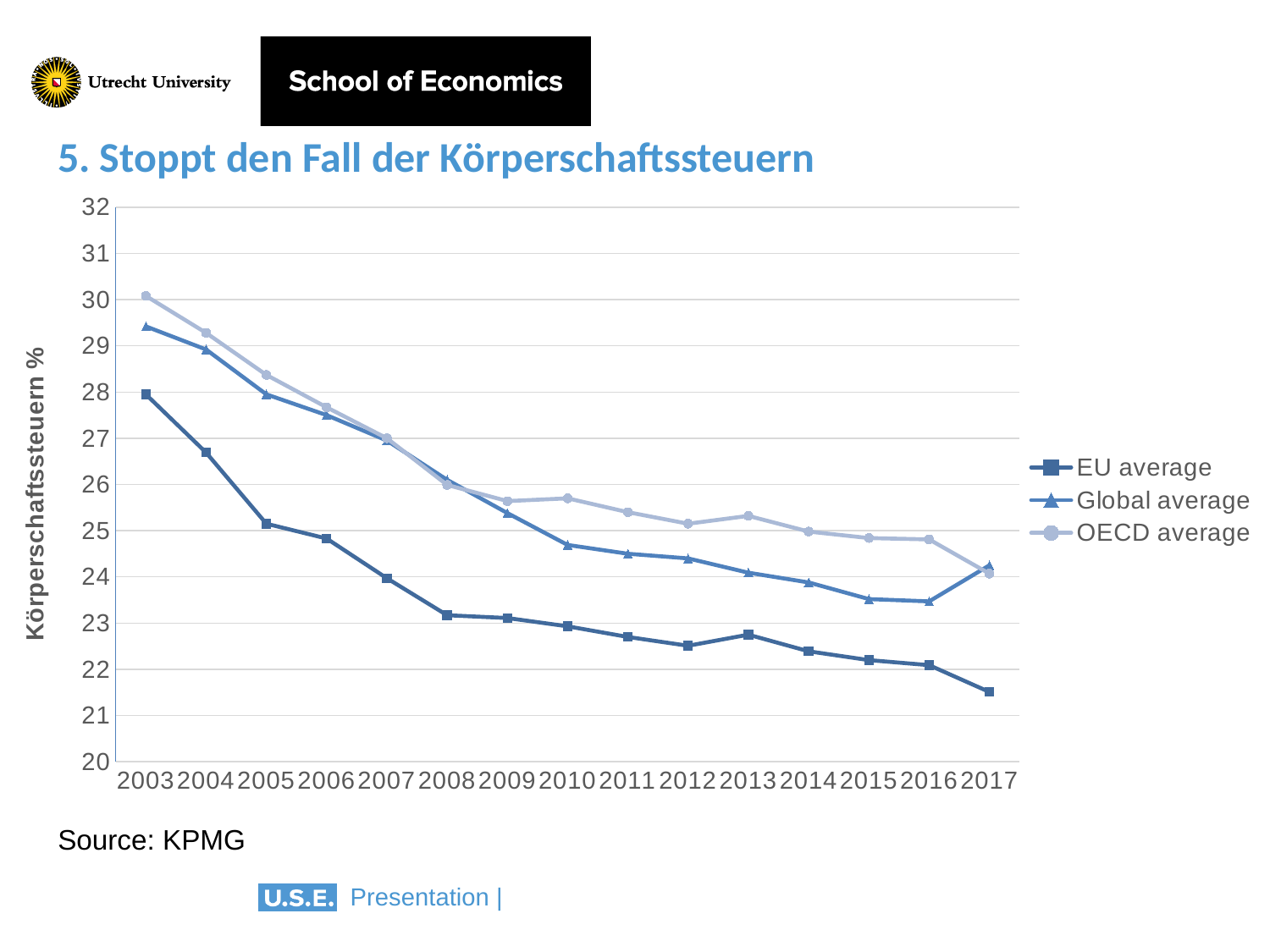

# 5. Stoppt den Fall der Körperschaftssteuern

### Chart

| Category | EU average | Global average | OECD average |
|---|---|---|---|
| 2003 | 27.95 | 29.42 | 30.08 |
| 2004 | 26.69 | 28.92 | 29.28 |
| 2005 | 25.15 | 27.95 | 28.37 |
| 2006 | 24.83 | 27.5 | 27.67 |
| 2007 | 23.97 | 26.95 | 27.0 |
| 2008 | 23.17 | 26.1 | 25.99 |
| 2009 | 23.11 | 25.38 | 25.64 |
| 2010 | 22.93 | 24.69 | 25.7 |
| 2011 | 22.7 | 24.5 | 25.4 |
| 2012 | 22.51 | 24.4 | 25.15 |
| 2013 | 22.75 | 24.09 | 25.32 |
| 2014 | 22.39 | 23.88 | 24.98 |
| 2015 | 22.2 | 23.52 | 24.84 |
| 2016 | 22.09 | 23.47 | 24.81 |
| 2017 | 21.51 | 24.25 | 24.07 |
Source: KPMG